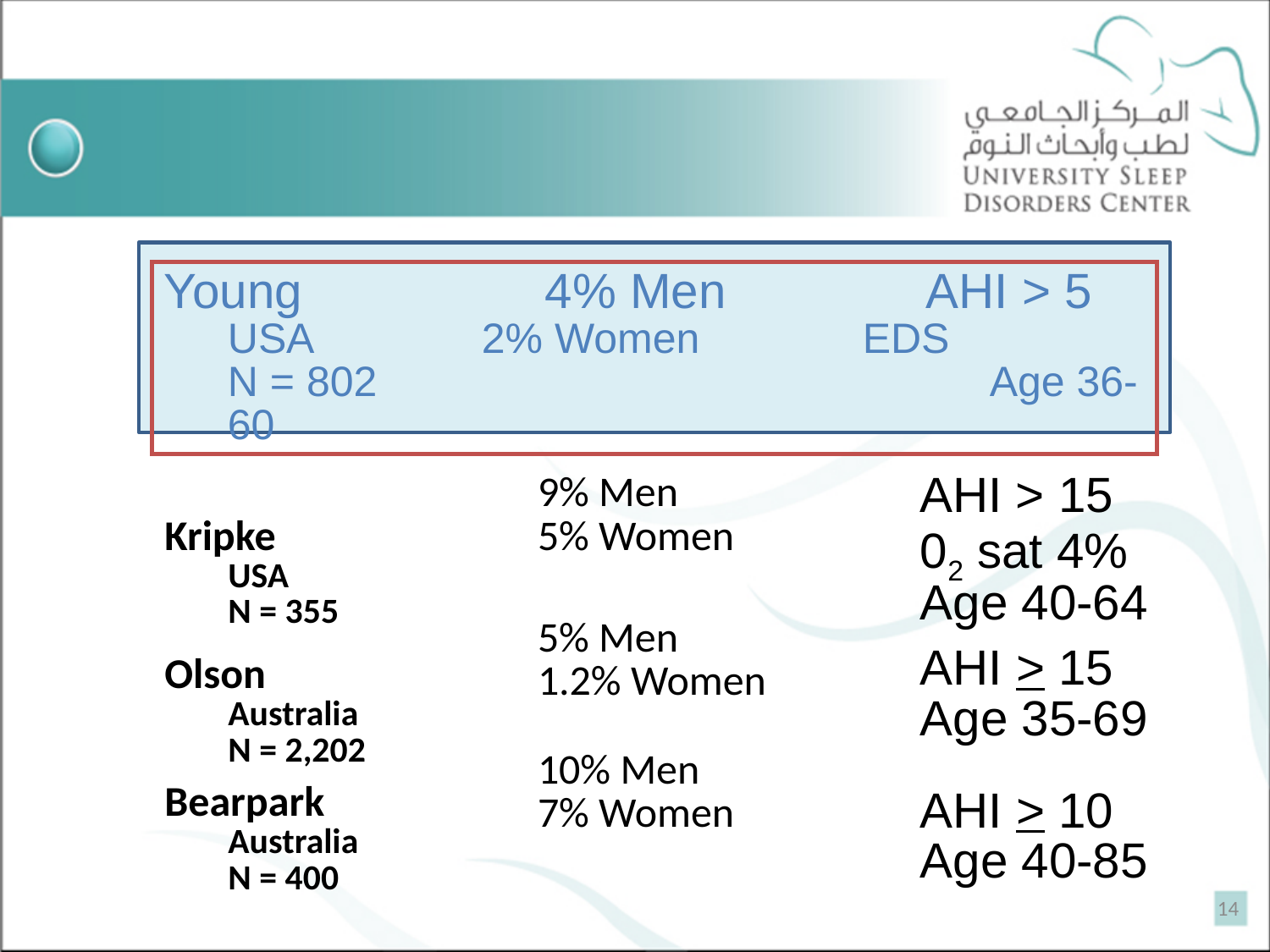

Young		4% Men		AHI > 5
USA		2% Women		EDS
N = 802					Age 36-60
Kripke
USA
N = 355
Olson
Australia
N = 2,202
Bearpark
Australia
N = 400
9% Men
5% Women

5% Men
1.2% Women

10% Men
7% Women
AHI > 15
02 sat 4%
Age 40-64
AHI > 15
Age 35-69
AHI > 10
Age 40-85
14